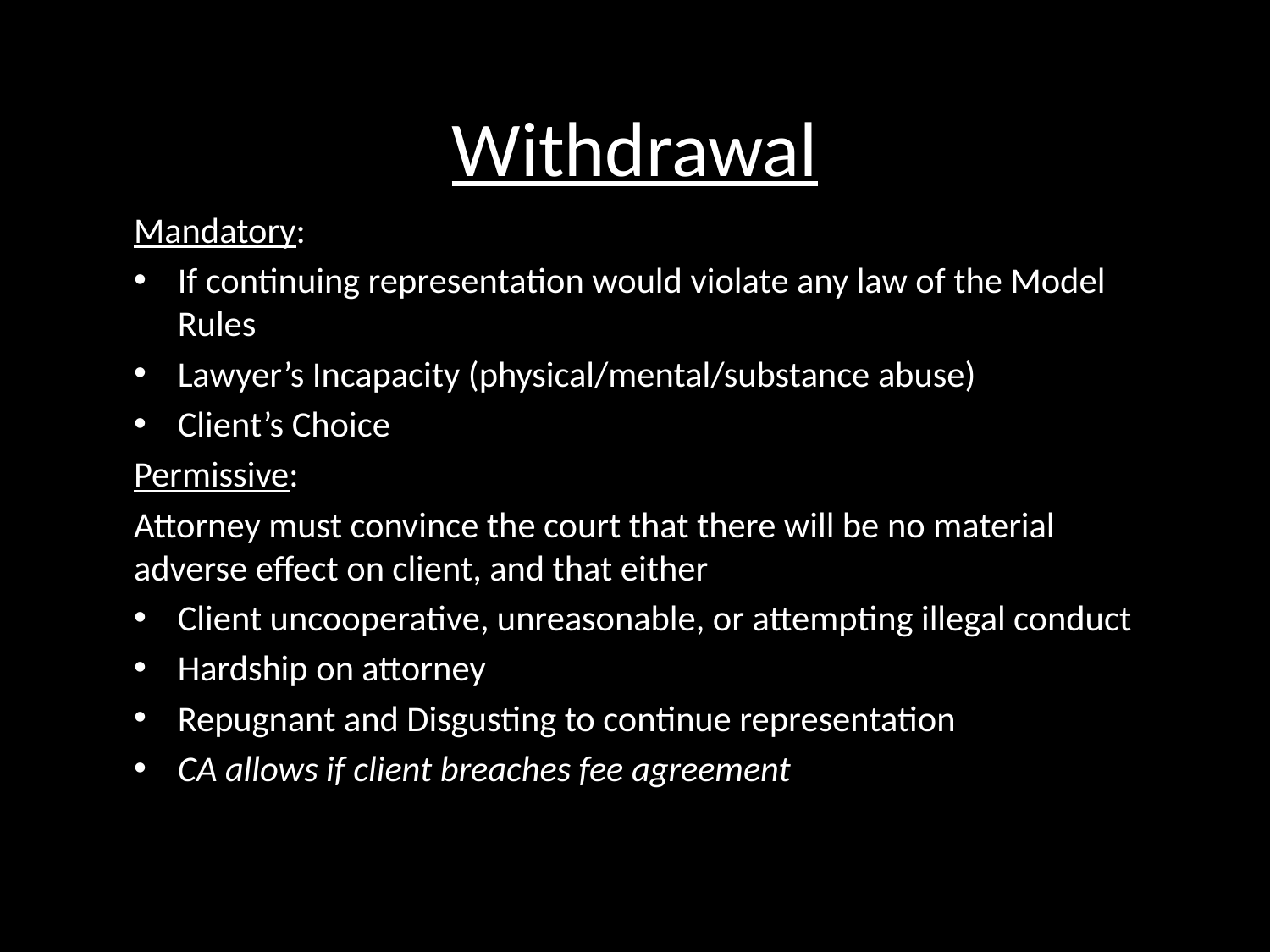

# Withdrawal
Mandatory:
If continuing representation would violate any law of the Model Rules
Lawyer’s Incapacity (physical/mental/substance abuse)
Client’s Choice
Permissive:
Attorney must convince the court that there will be no material adverse effect on client, and that either
Client uncooperative, unreasonable, or attempting illegal conduct
Hardship on attorney
Repugnant and Disgusting to continue representation
CA allows if client breaches fee agreement